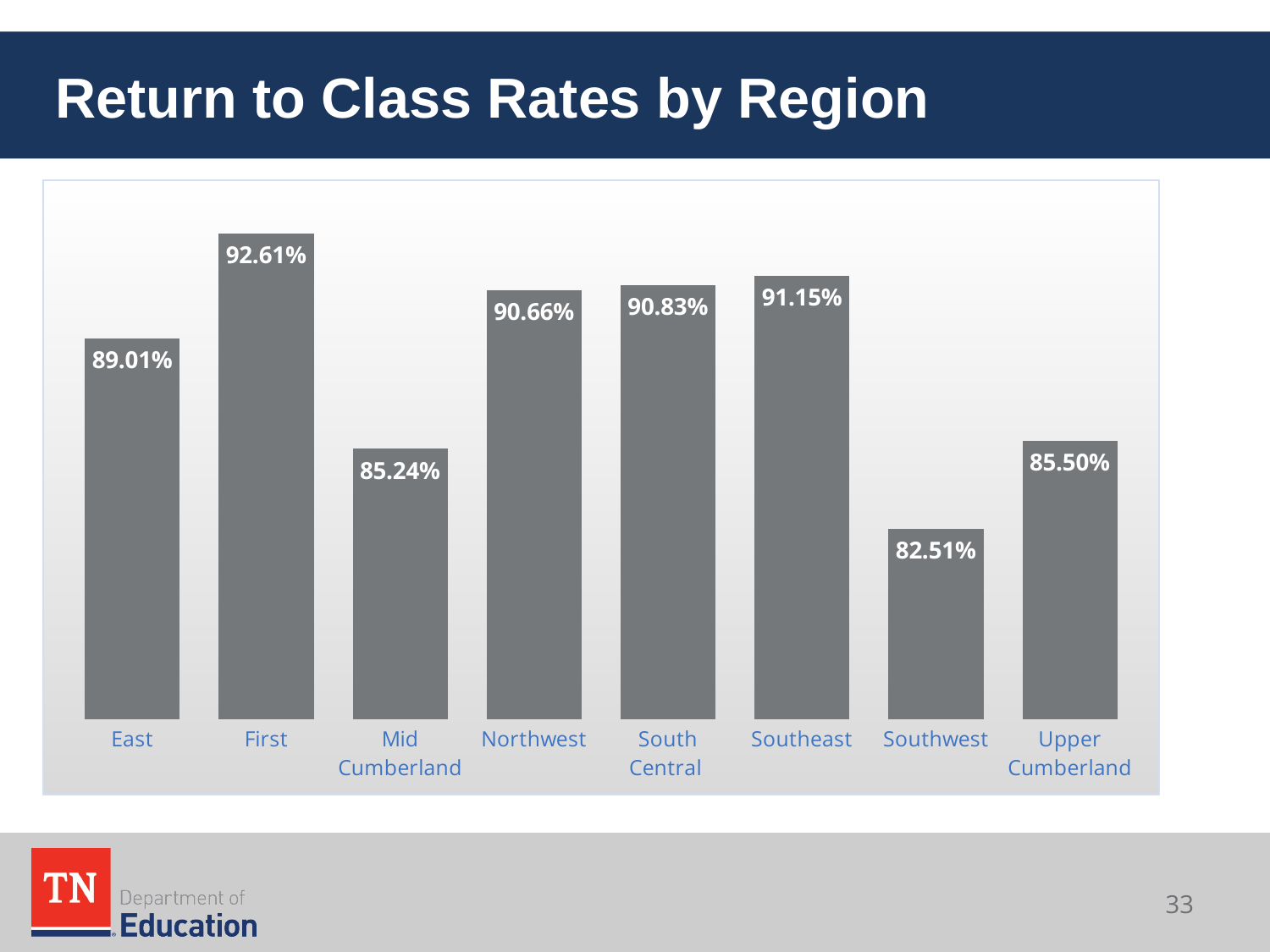

# Return to Class Rates by Region

### Chart

| Category | Series 1 |
|---|---|
| East | 0.8901 |
| First | 0.9261 |
| Mid Cumberland | 0.8524 |
| Northwest | 0.9066 |
| South Central  | 0.9083 |
| Southeast | 0.9115 |
| Southwest | 0.8251 |
| Upper Cumberland | 0.855 |
33